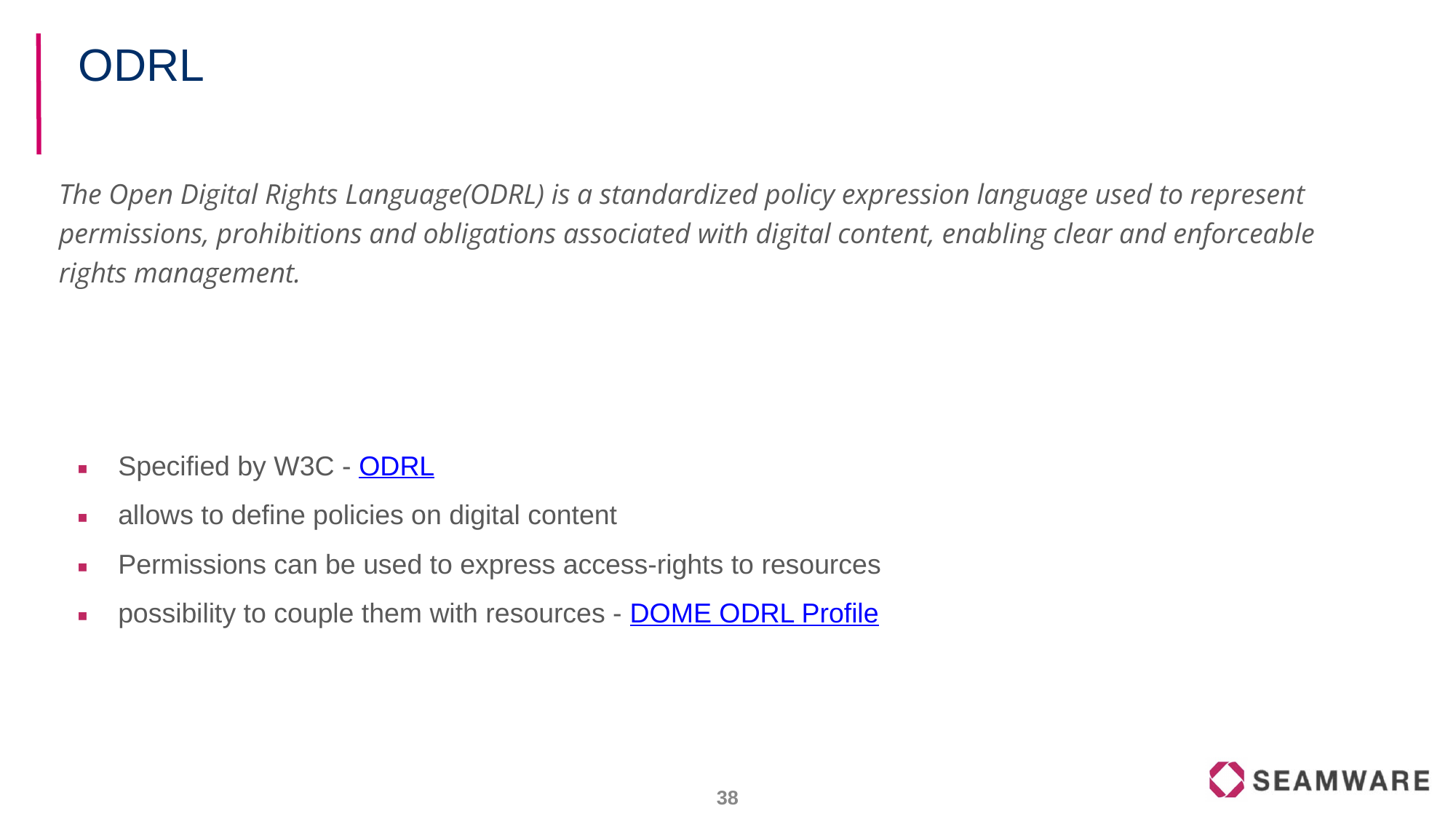

# ODRL
The Open Digital Rights Language(ODRL) is a standardized policy expression language used to represent permissions, prohibitions and obligations associated with digital content, enabling clear and enforceable rights management.
Specified by W3C - ODRL
allows to define policies on digital content
Permissions can be used to express access-rights to resources
possibility to couple them with resources - DOME ODRL Profile
38